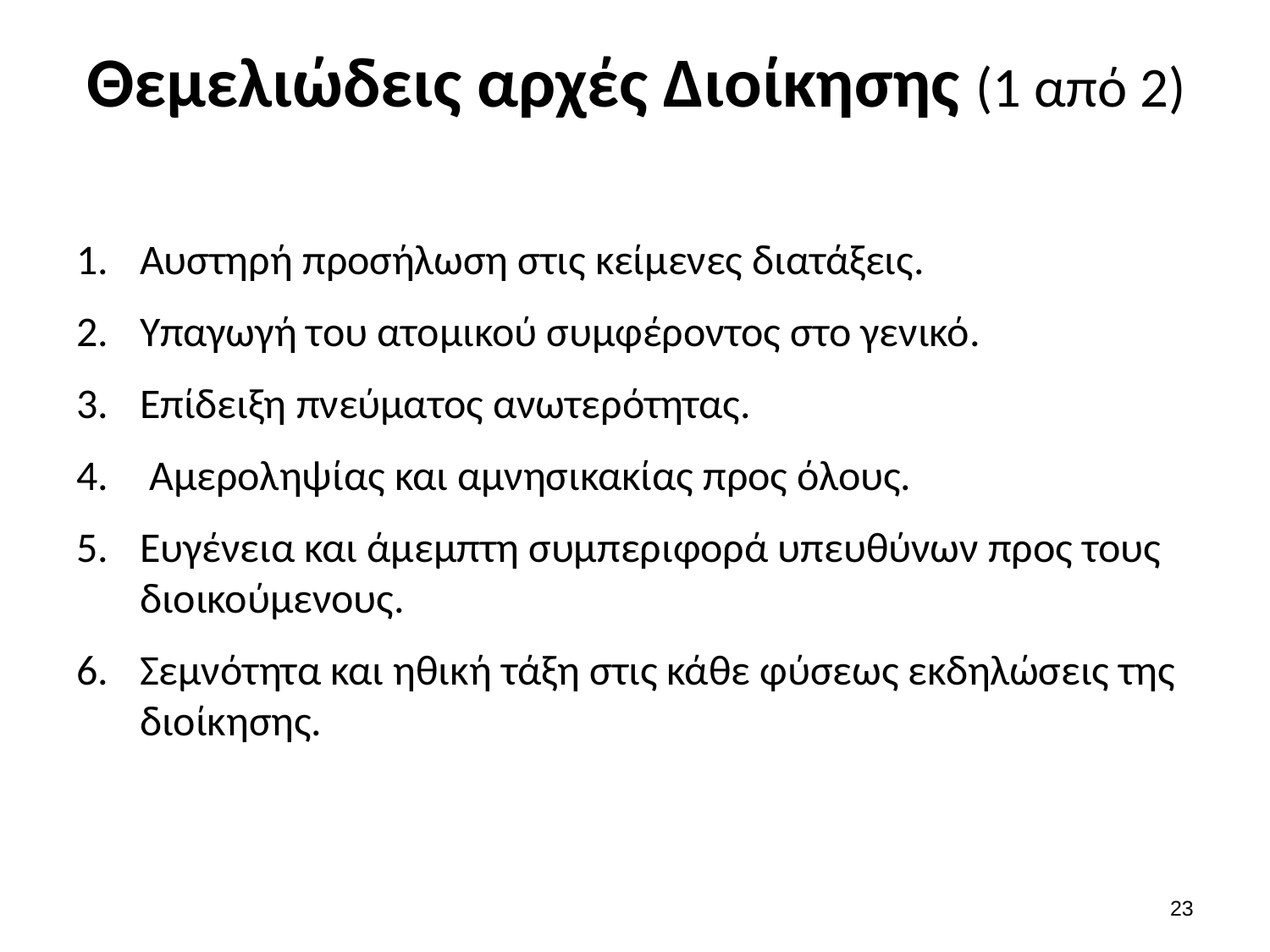

# Θεμελιώδεις αρχές Διοίκησης (1 από 2)
Αυστηρή προσήλωση στις κείμενες διατάξεις.
Υπαγωγή του ατομικού συμφέροντος στο γενικό.
Επίδειξη πνεύματος ανωτερότητας.
 Αμεροληψίας και αμνησικακίας προς όλους.
Ευγένεια και άμεμπτη συμπεριφορά υπευθύνων προς τους διοικούμενους.
Σεμνότητα και ηθική τάξη στις κάθε φύσεως εκδηλώσεις της διοίκησης.

23